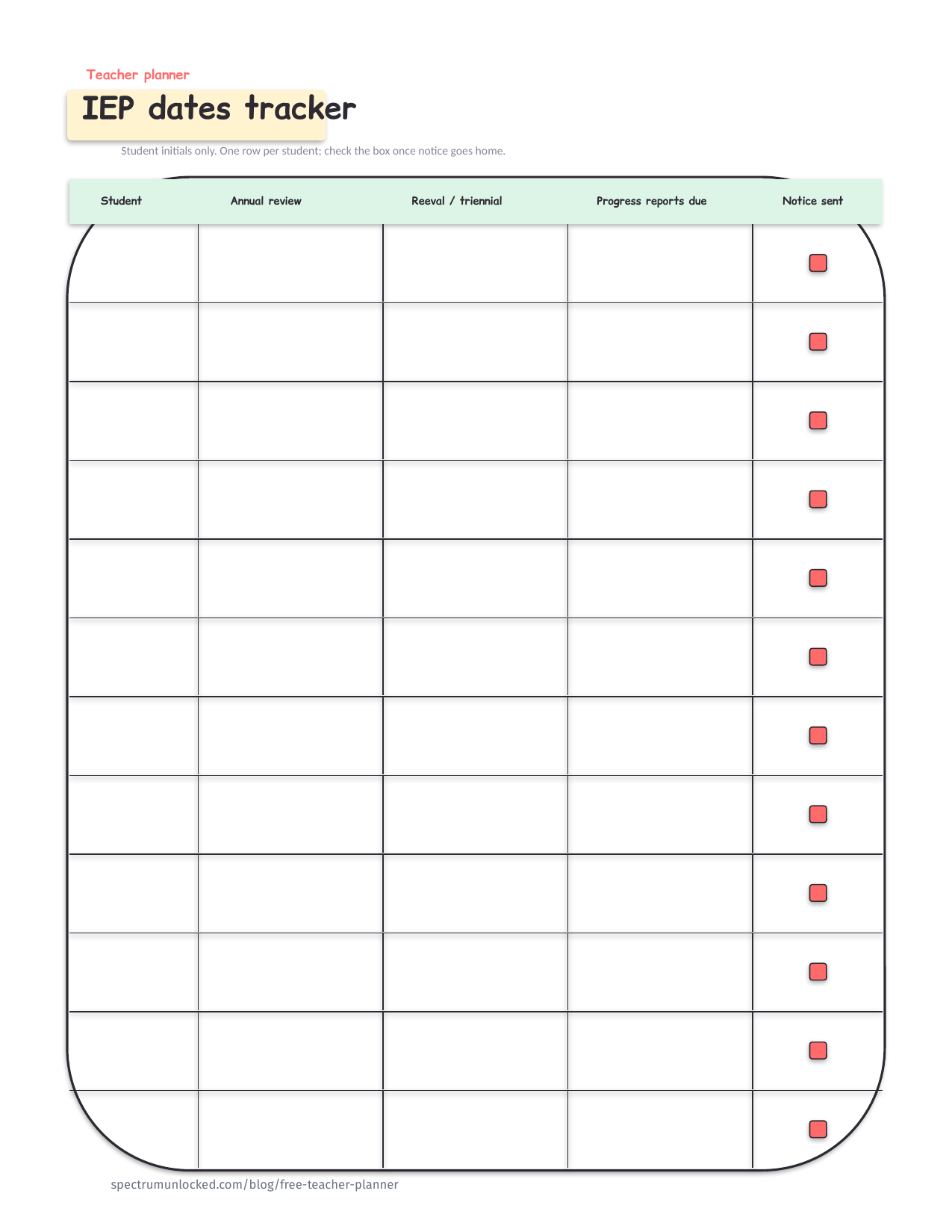

Teacher planner
IEP dates tracker

Student initials only. One row per student; check the box once notice goes home.

Student
Annual review
Reeval / triennial
Progress reports due
Notice sent

spectrumunlocked.com/blog/free-teacher-planner